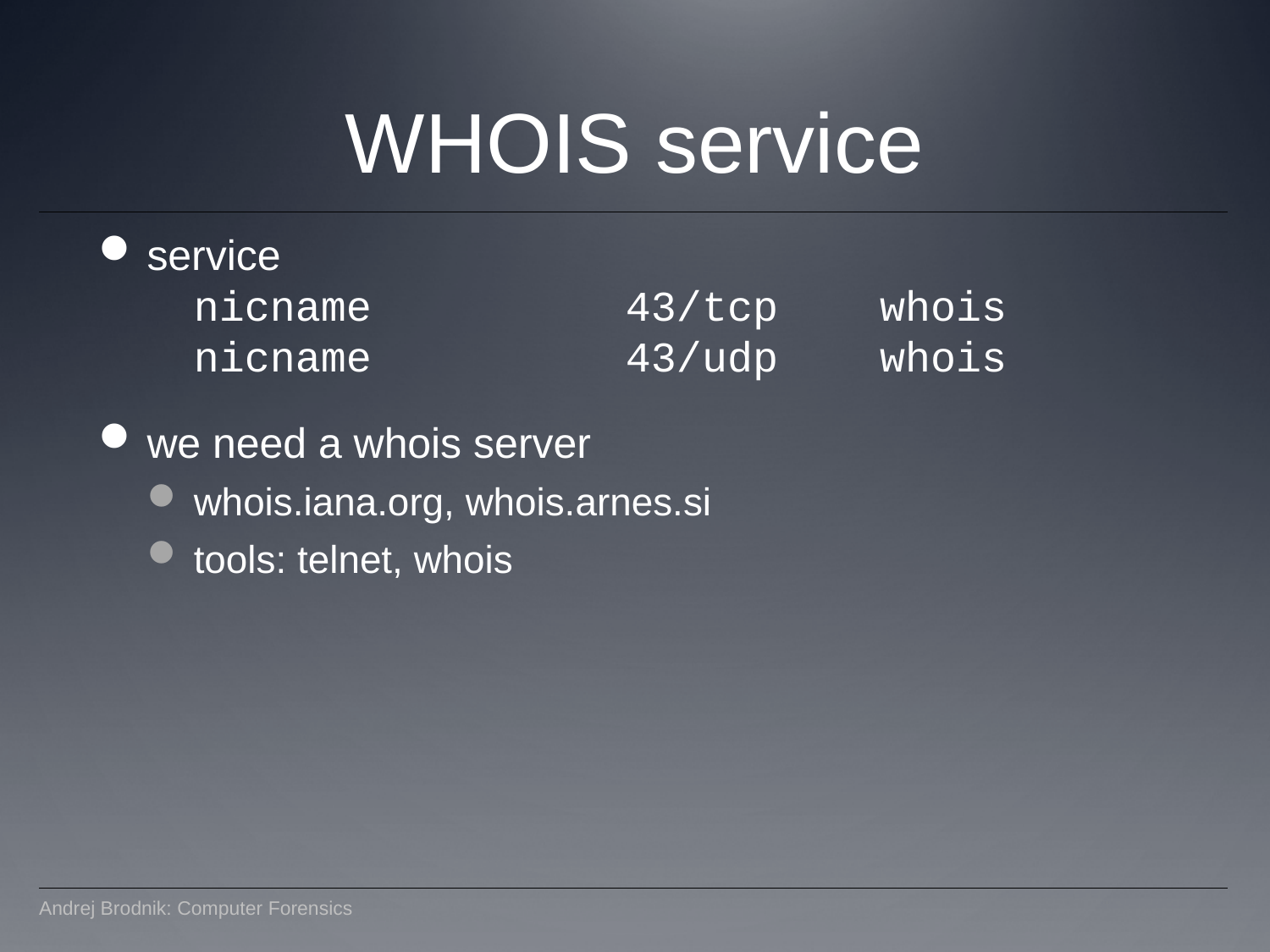

WHOIS service
service
nicname          43/tcp    whois
nicname          43/udp    whois
we need a whois server
whois.iana.org, whois.arnes.si
tools: telnet, whois

Andrej Brodnik: Computer Forensics